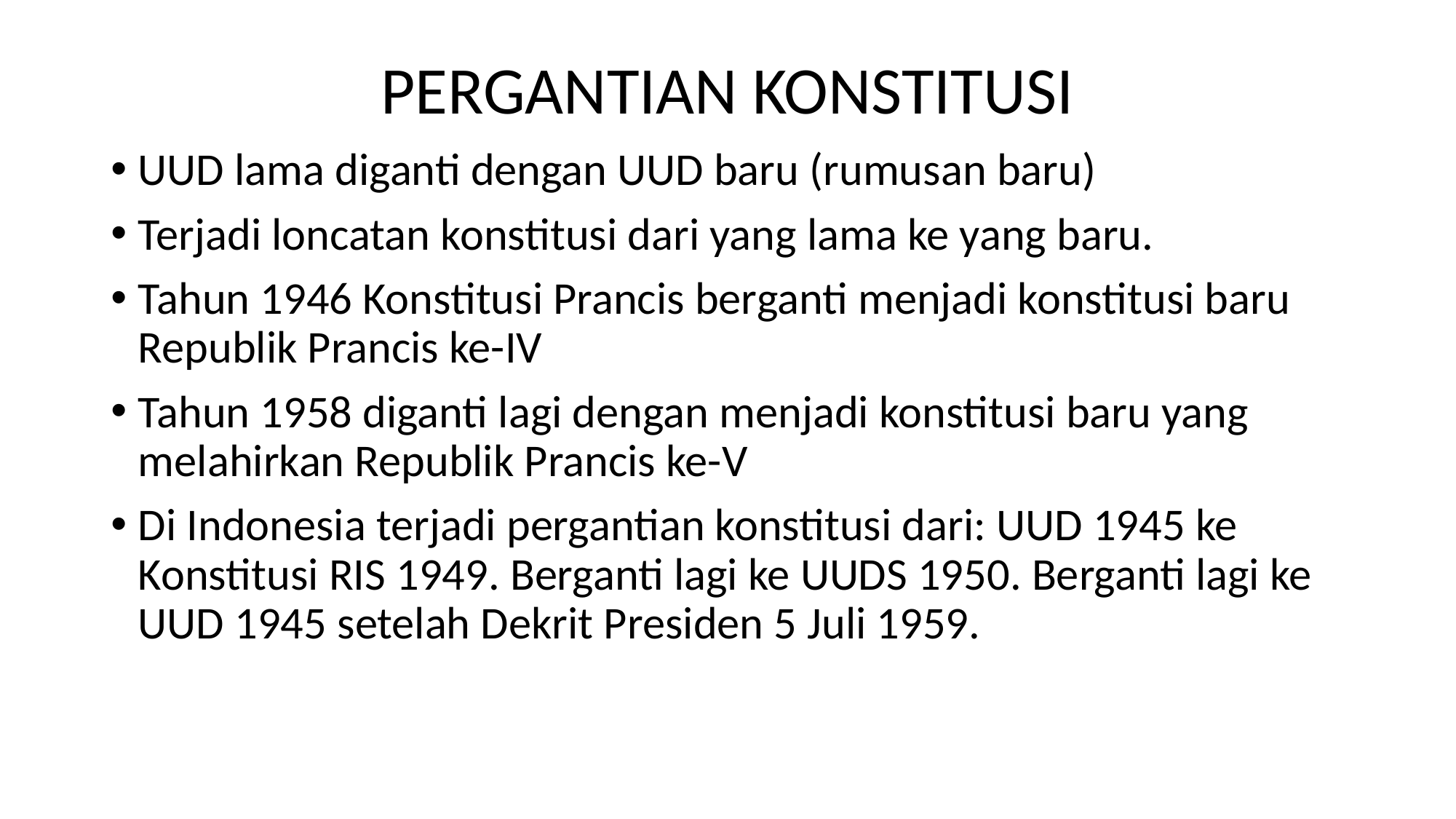

# PERGANTIAN KONSTITUSI
UUD lama diganti dengan UUD baru (rumusan baru)
Terjadi loncatan konstitusi dari yang lama ke yang baru.
Tahun 1946 Konstitusi Prancis berganti menjadi konstitusi baru Republik Prancis ke-IV
Tahun 1958 diganti lagi dengan menjadi konstitusi baru yang melahirkan Republik Prancis ke-V
Di Indonesia terjadi pergantian konstitusi dari: UUD 1945 ke Konstitusi RIS 1949. Berganti lagi ke UUDS 1950. Berganti lagi ke UUD 1945 setelah Dekrit Presiden 5 Juli 1959.